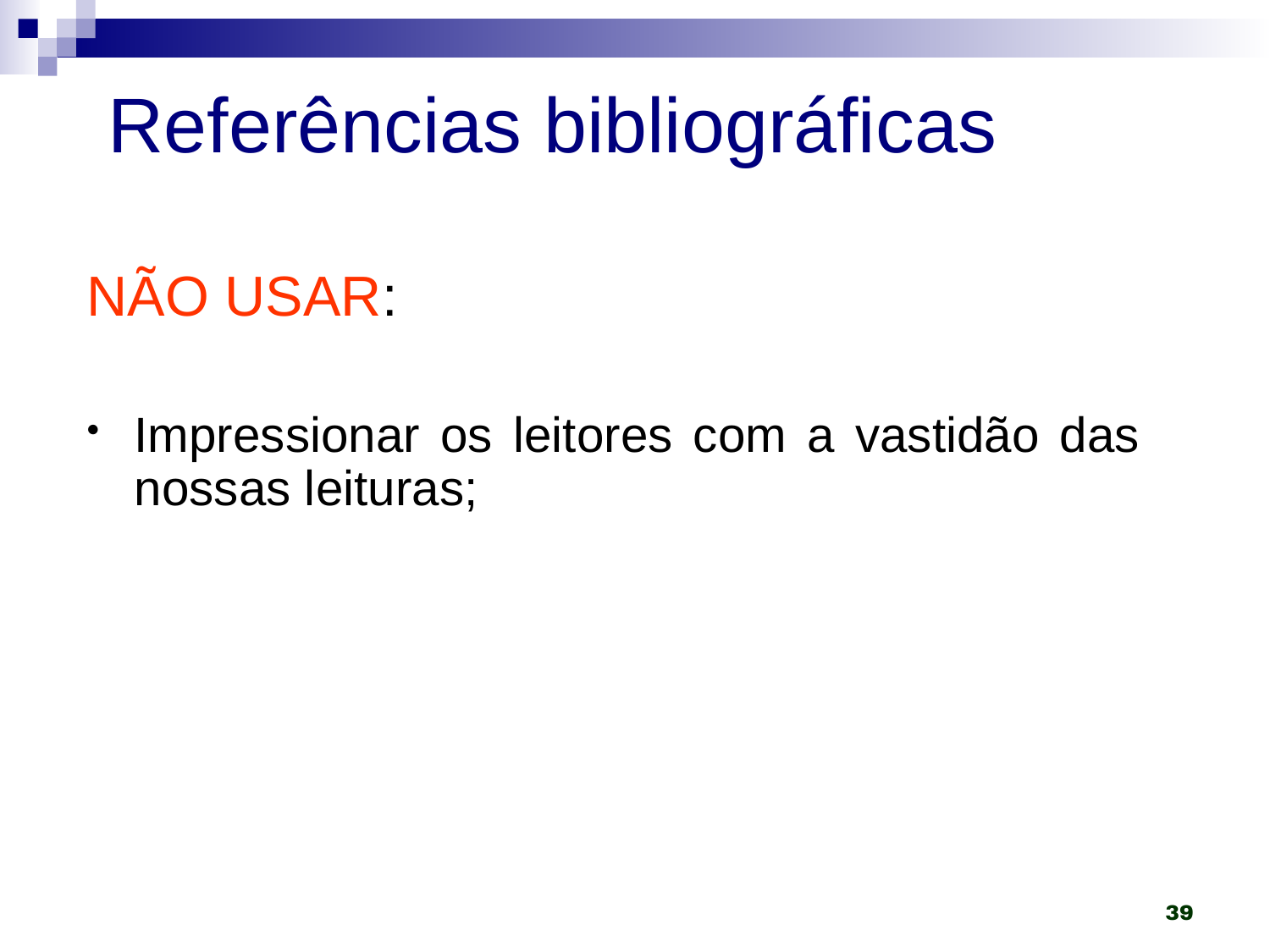

# Referências bibliográficas

NÃO USAR:

Impressionar os leitores com a vastidão das nossas leituras;
39